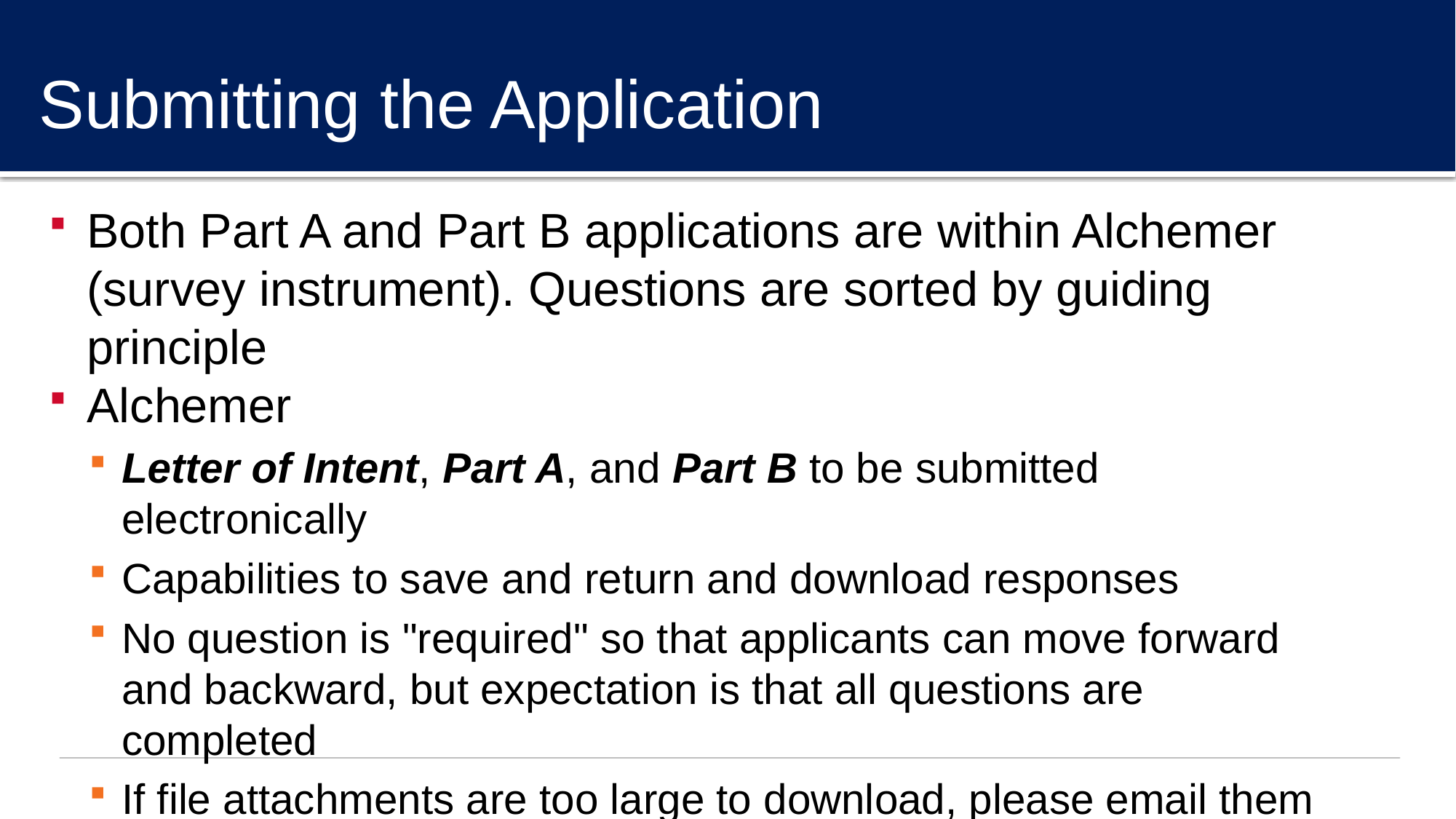

Submitting the Application
Both Part A and Part B applications are within Alchemer  (survey instrument). Questions are sorted by guiding principle
Alchemer
Letter of Intent, Part A, and Part B to be submitted electronically
Capabilities to save and return and download responses
No question is "required" so that applicants can move forward and backward, but expectation is that all questions are completed
If file attachments are too large to download, please email them to Rebekah.Barr@mass.gov